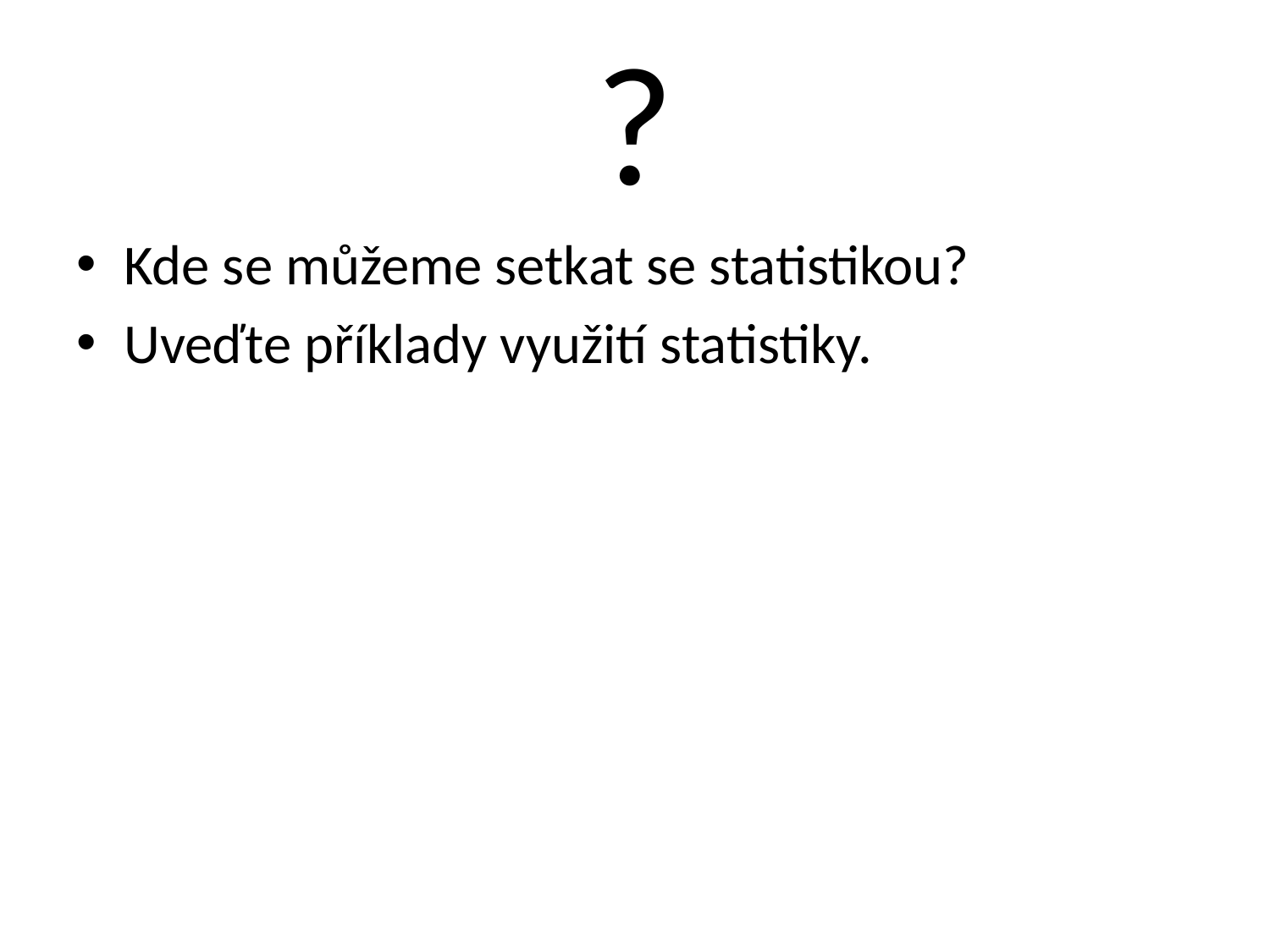

# ?
Kde se můžeme setkat se statistikou?
Uveďte příklady využití statistiky.